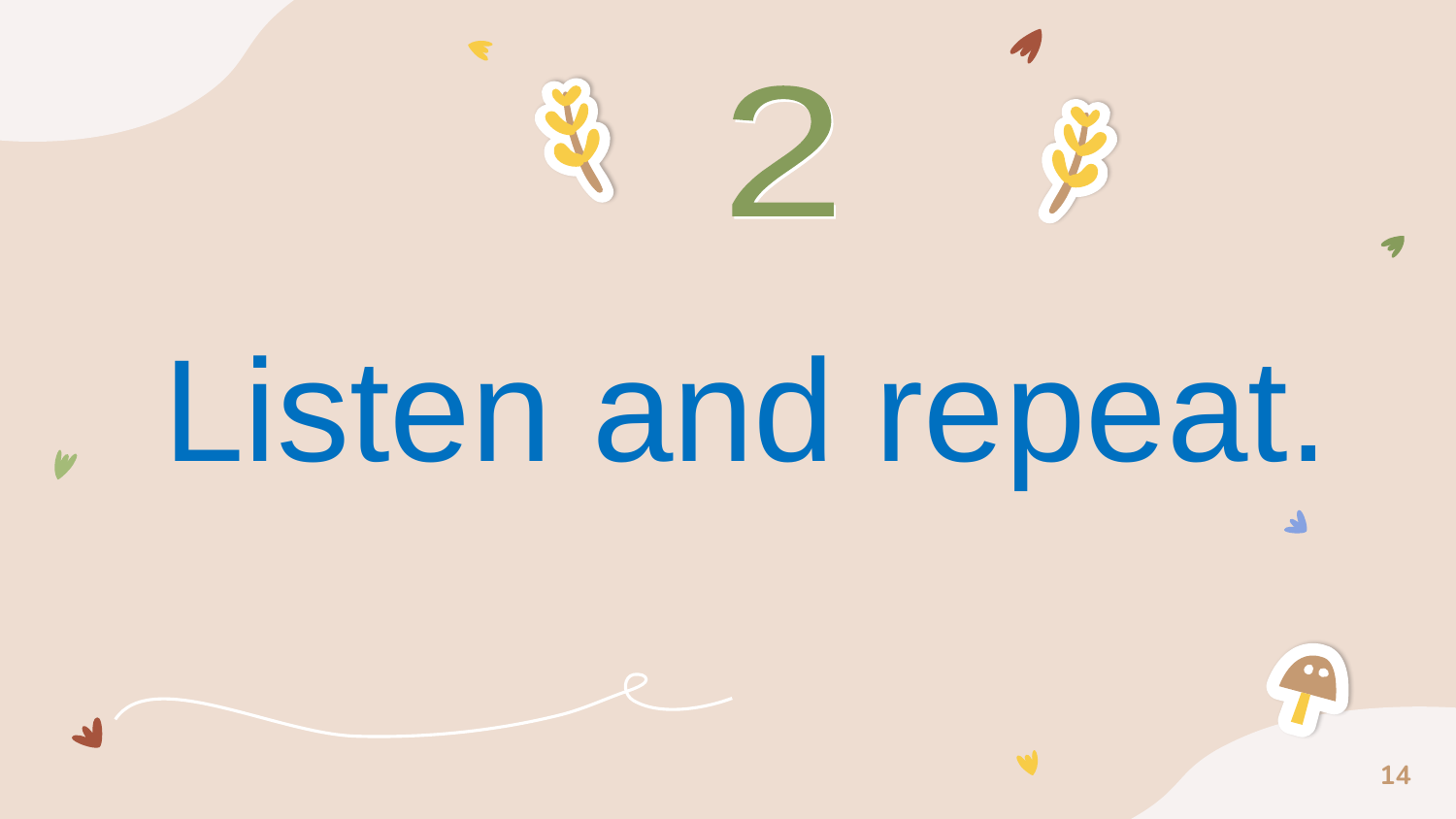

2
2

# Listen and repeat.

14